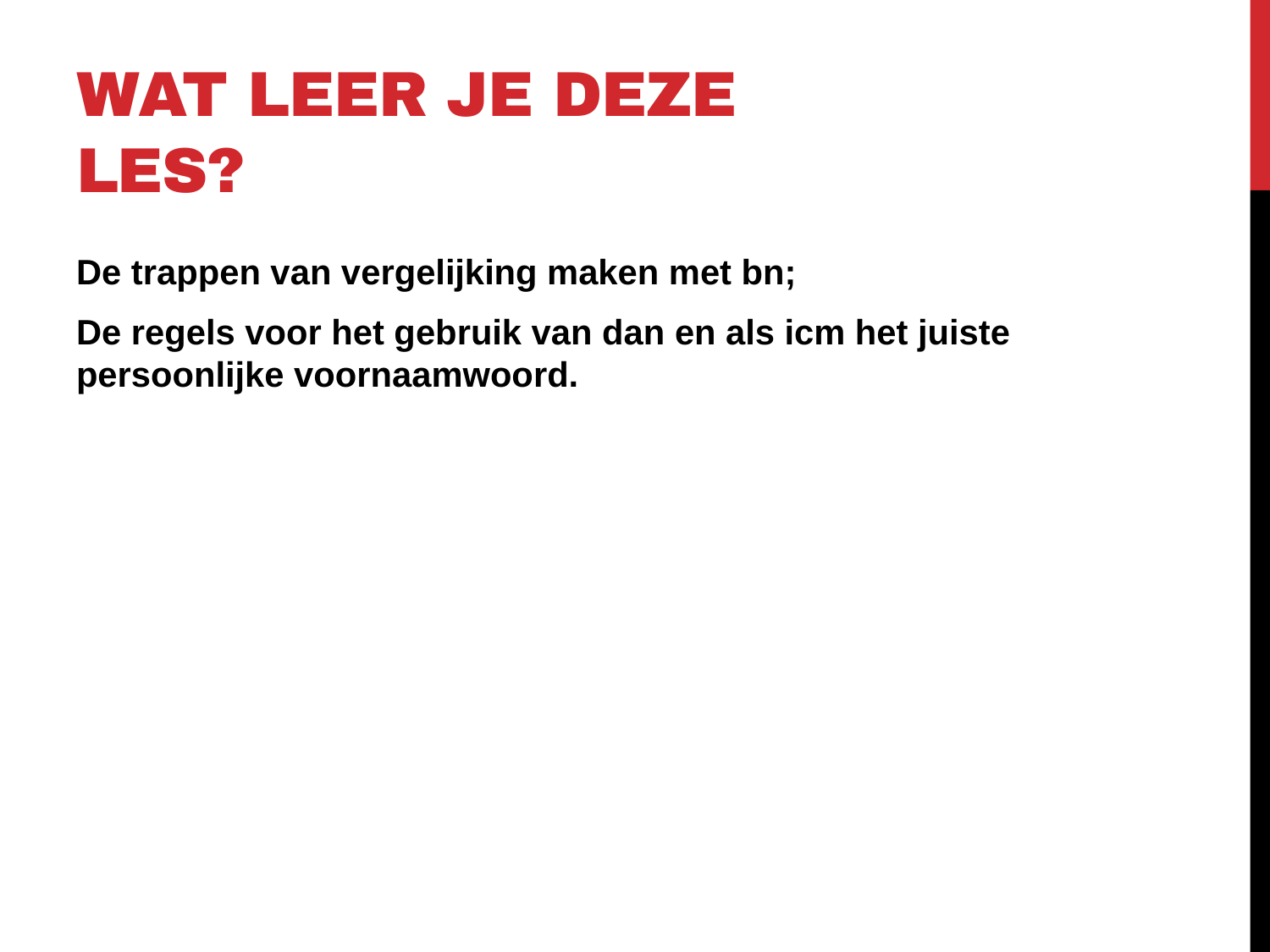

# Wat leer je deze les?
De trappen van vergelijking maken met bn;
De regels voor het gebruik van dan en als icm het juiste persoonlijke voornaamwoord.